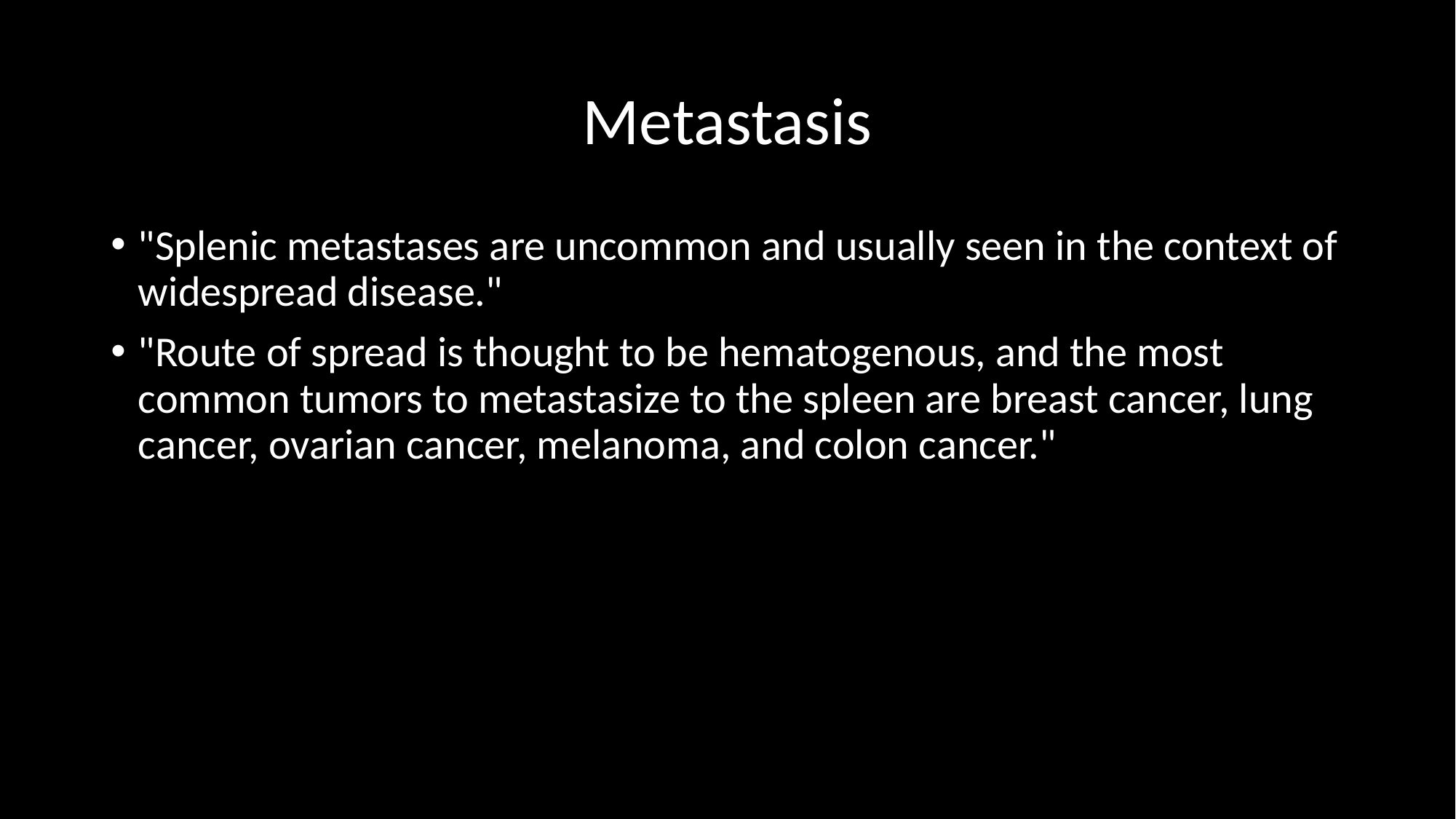

# Metastasis
"Splenic metastases are uncommon and usually seen in the context of widespread disease."
"Route of spread is thought to be hematogenous, and the most common tumors to metastasize to the spleen are breast cancer, lung cancer, ovarian cancer, melanoma, and colon cancer."